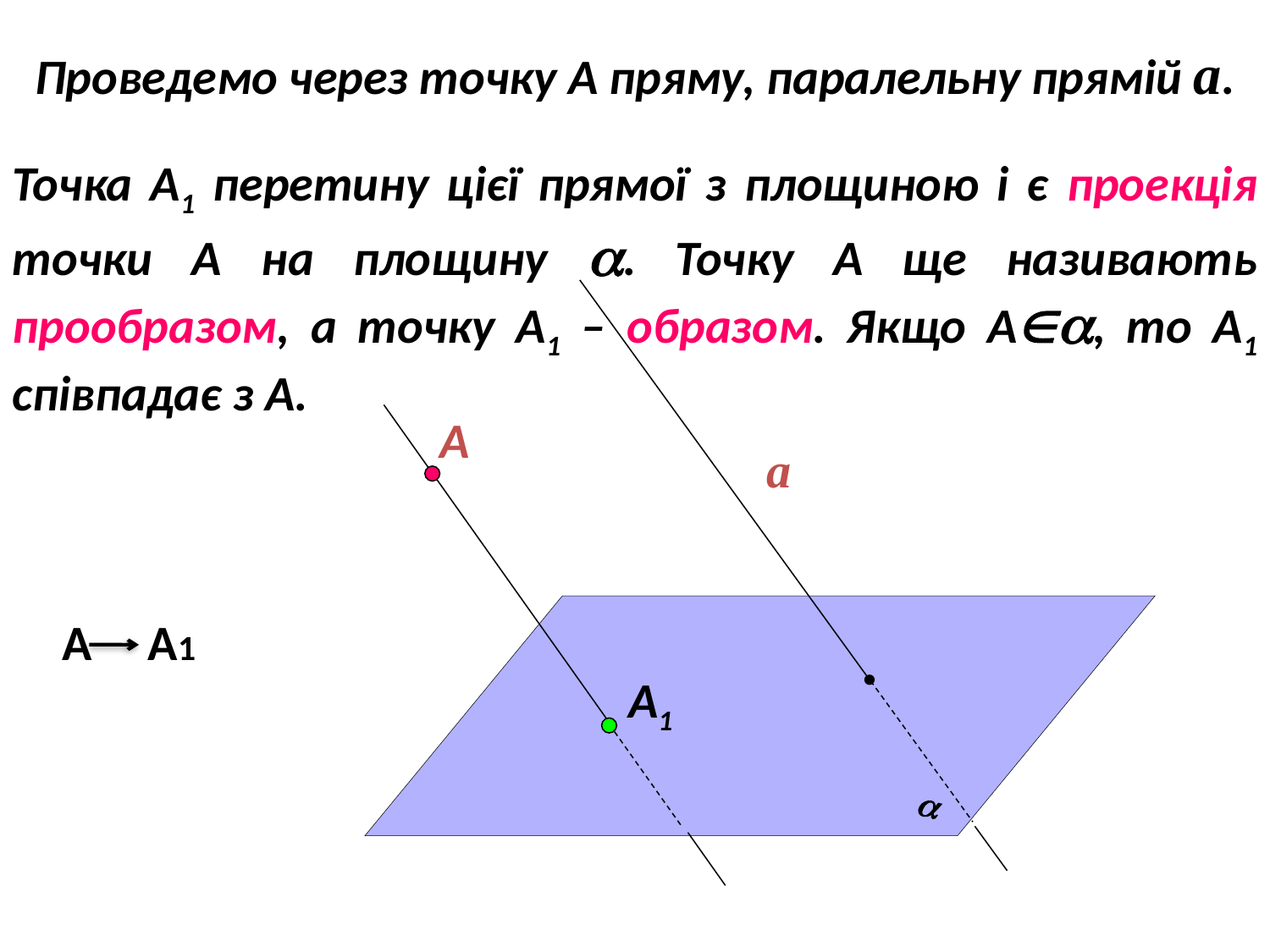

Проведемо через точку А пряму, паралельну прямій а.

Точка А1 перетину цієї прямої з площиною і є проекція точки А на площину α. Точку А ще називають прообразом, а точку А1 – образом. Якщо А∈α, то А1 співпадає з А.

А

а

А     А1
А1

α